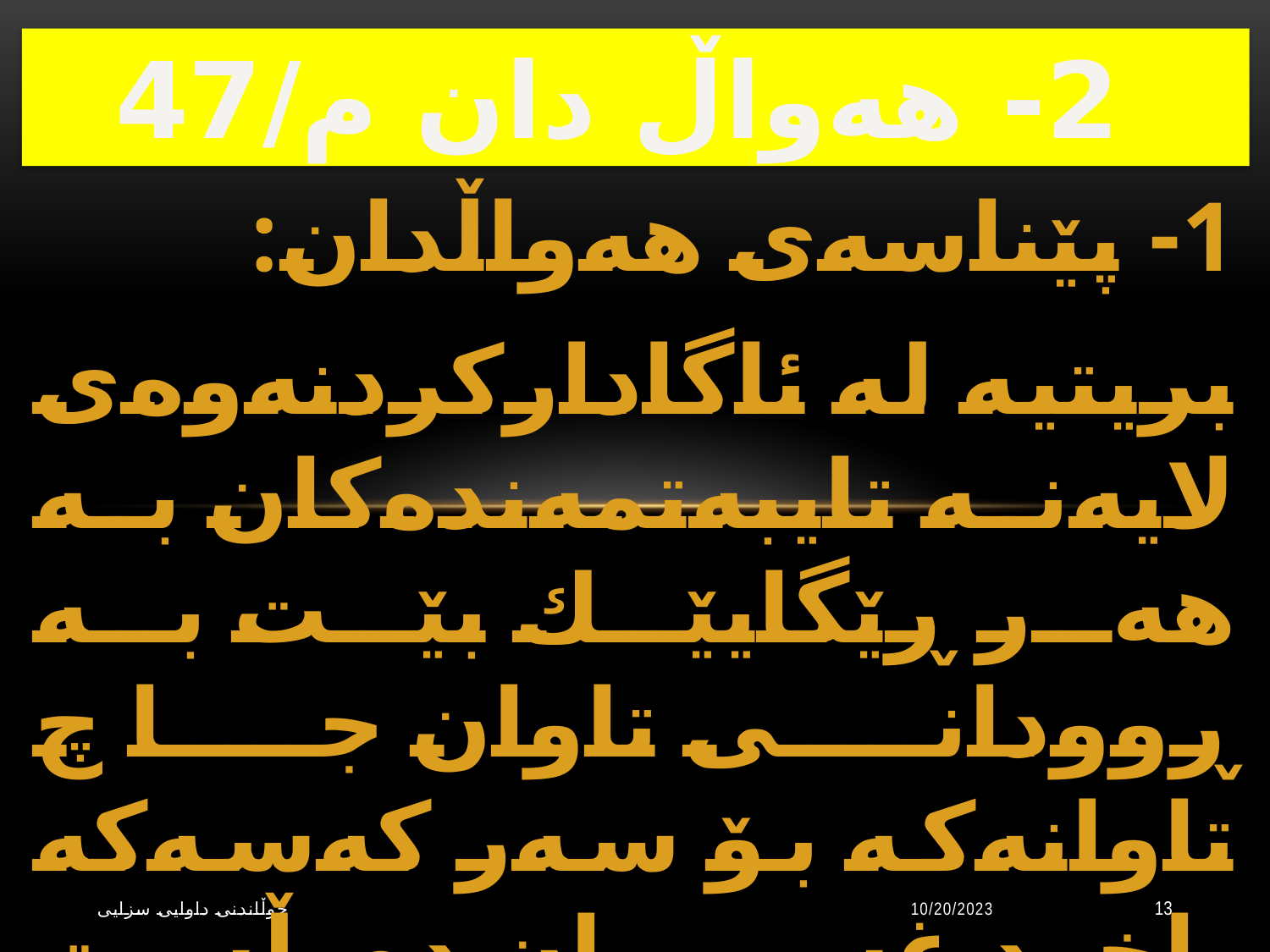

# 2- هەواڵ دان م/47
1- پێناسەی هەواڵدان:
بریتیە لە ئاگاداركردنەوەی لایەنە تایبەتمەندەكان بە هەر ڕێگایێك بێت بە ڕوودانی تاوان جا چ تاوانەكە بۆ سەر كەسەكە یاخود غەیر یان دەوڵەت بێت.

جوڵاندنى داوایی سزایی
10/20/2023
13